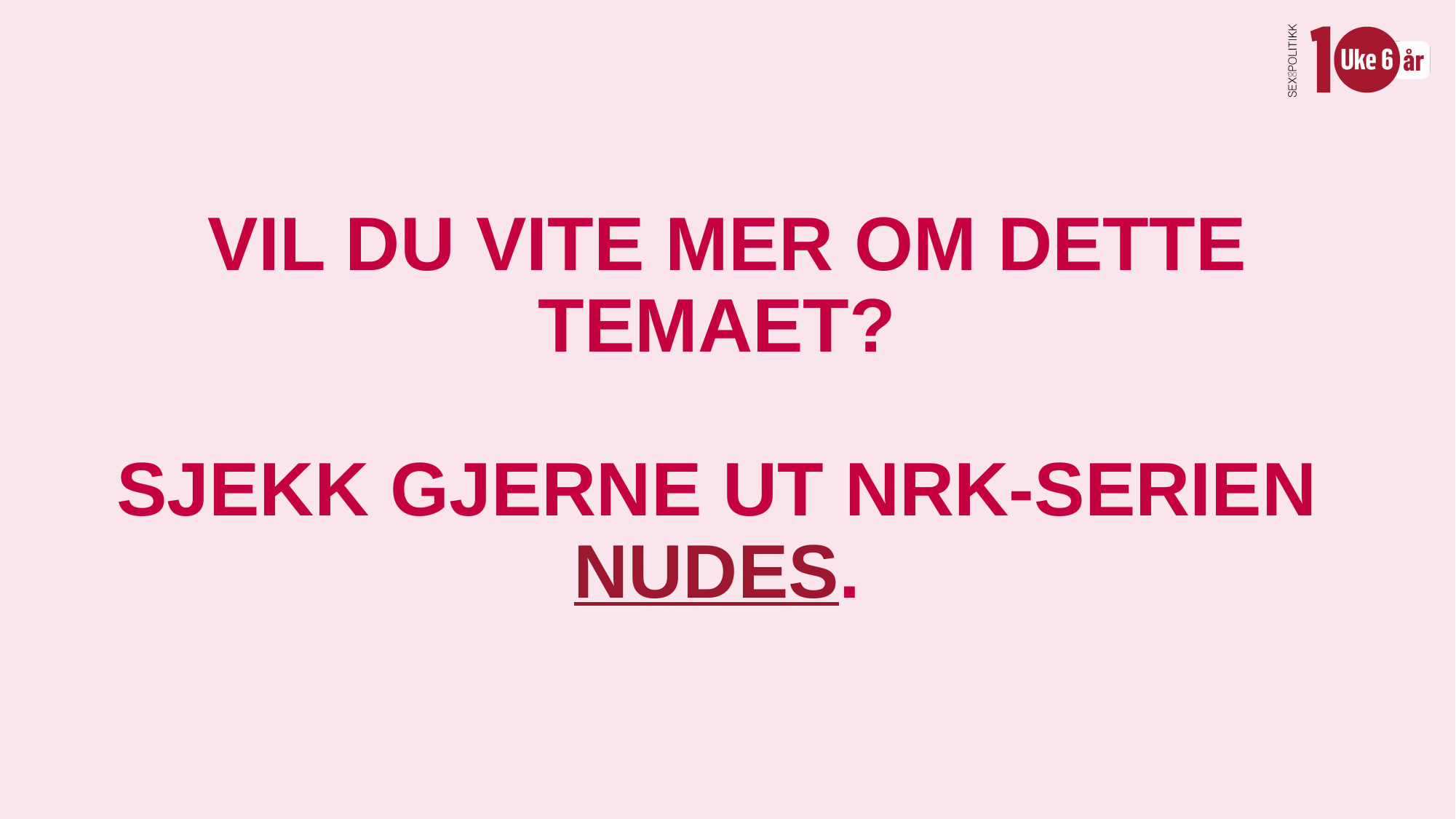

# VIL DU VITE MER OM DETTE TEMAET? SJEKK GJERNE UT NRK-SERIEN NUDES.